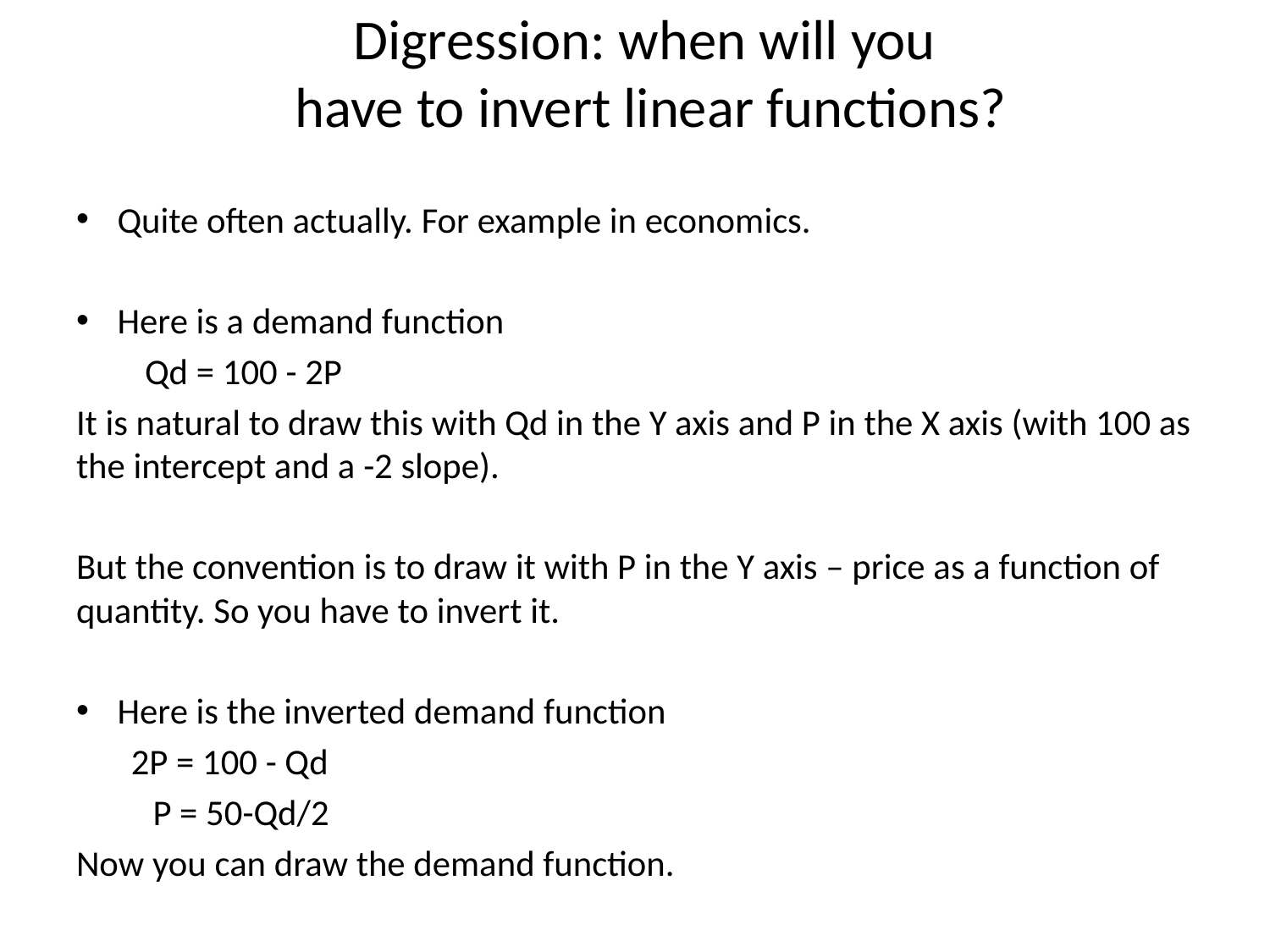

# Digression: when will you have to invert linear functions?
Quite often actually. For example in economics.

Here is a demand function
	Qd = 100 - 2P
It is natural to draw this with Qd in the Y axis and P in the X axis (with 100 as the intercept and a -2 slope).

But the convention is to draw it with P in the Y axis – price as a function of quantity. So you have to invert it.

Here is the inverted demand function
	2P = 100 - Qd
	 P = 50-Qd/2
Now you can draw the demand function.